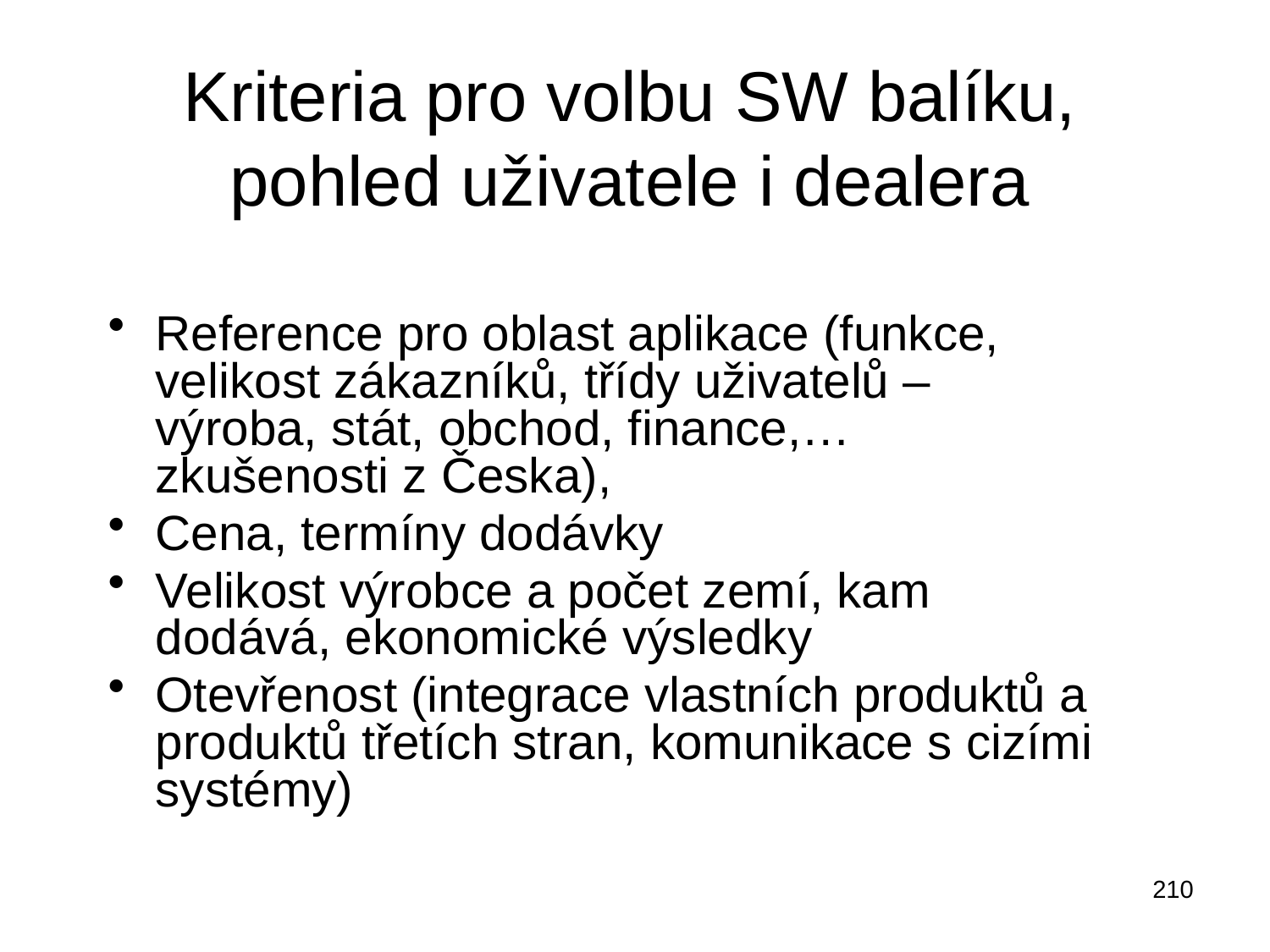

# Kriteria pro volbu SW balíku, pohled uživatele i dealera
Reference pro oblast aplikace (funkce, velikost zákazníků, třídy uživatelů – výroba, stát, obchod, finance,… zkušenosti z Česka),
Cena, termíny dodávky
Velikost výrobce a počet zemí, kam dodává, ekonomické výsledky
Otevřenost (integrace vlastních produktů a produktů třetích stran, komunikace s cizími systémy)
210